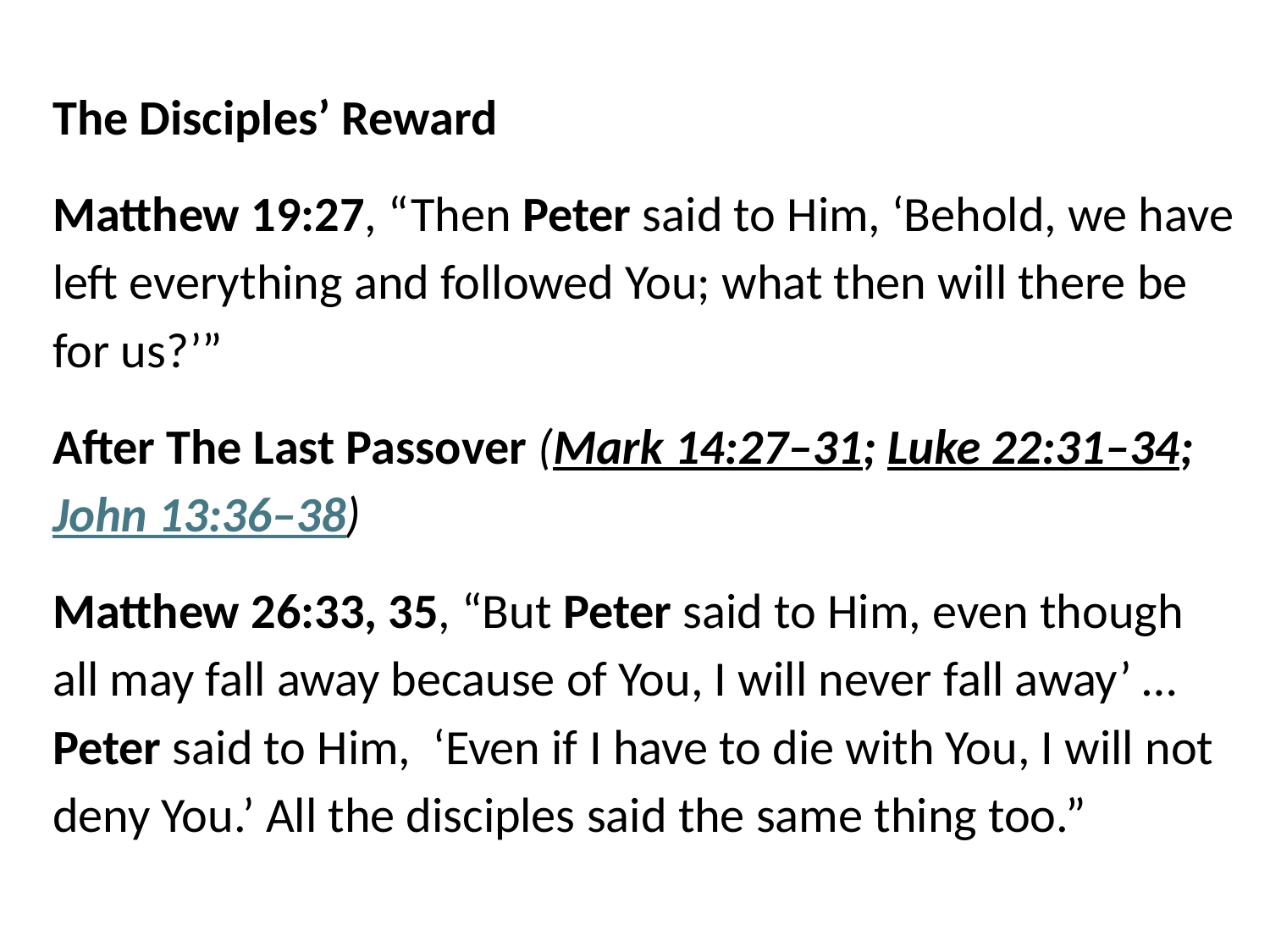

The Disciples’ Reward
Matthew 19:27, “Then Peter said to Him, ‘Behold, we have left everything and followed You; what then will there be for us?’”
After The Last Passover (Mark 14:27–31; Luke 22:31–34; John 13:36–38)
Matthew 26:33, 35, “But Peter said to Him, even though all may fall away because of You, I will never fall away’ … Peter said to Him,  ‘Even if I have to die with You, I will not deny You.’ All the disciples said the same thing too.”